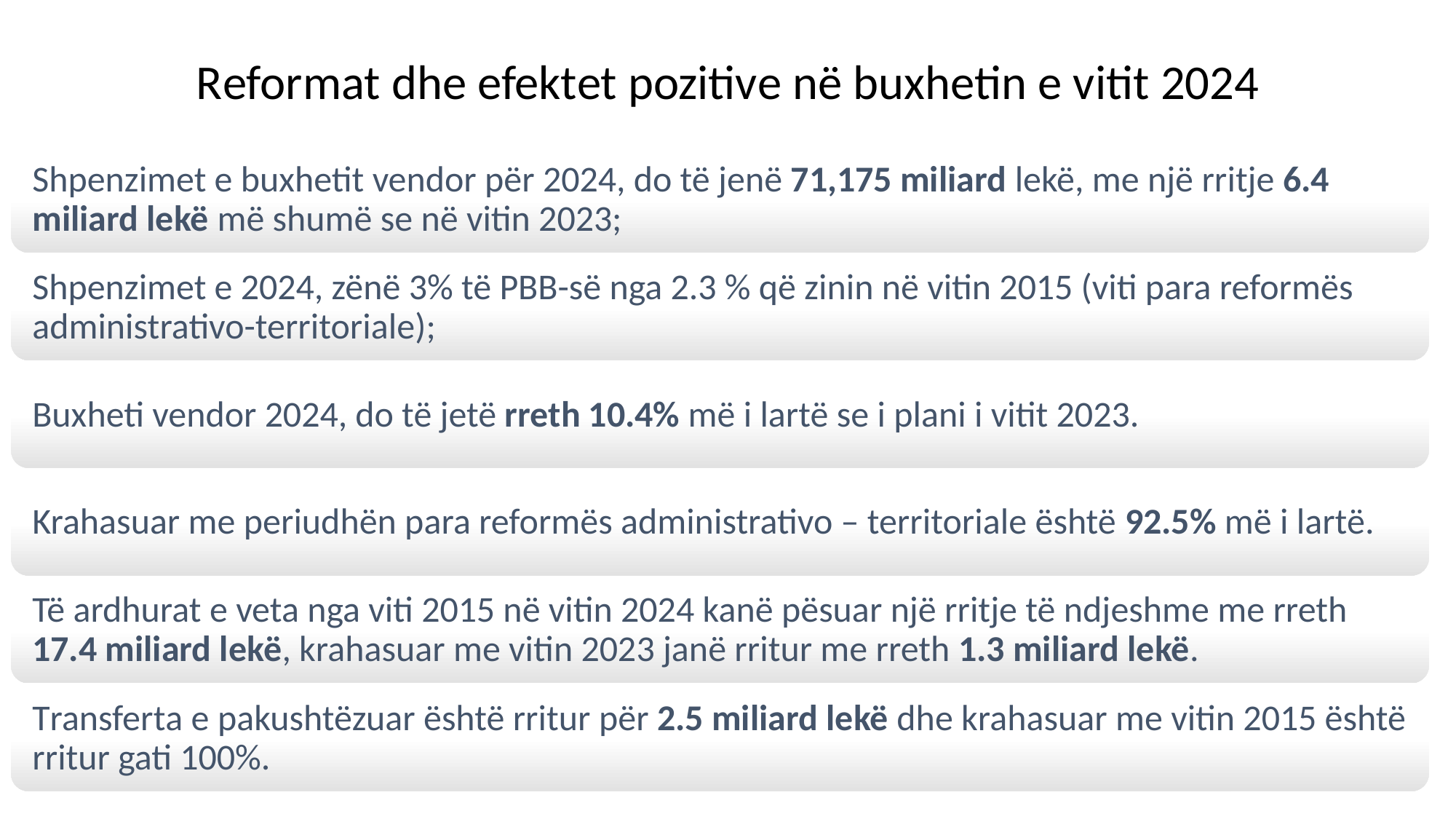

# Reformat dhe efektet pozitive në buxhetin e vitit 2024
Shpenzimet e buxhetit vendor për 2024, do të jenë 71,175 miliard lekë, me një rritje 6.4 miliard lekë më shumë se në vitin 2023;
Shpenzimet e 2024, zënë 3% të PBB-së nga 2.3 % që zinin në vitin 2015 (viti para reformës administrativo-territoriale);
Buxheti vendor 2024, do të jetë rreth 10.4% më i lartë se i plani i vitit 2023.
Krahasuar me periudhën para reformës administrativo – territoriale është 92.5% më i lartë.
Të ardhurat e veta nga viti 2015 në vitin 2024 kanë pësuar një rritje të ndjeshme me rreth 17.4 miliard lekë, krahasuar me vitin 2023 janë rritur me rreth 1.3 miliard lekë.
Transferta e pakushtëzuar është rritur për 2.5 miliard lekë dhe krahasuar me vitin 2015 është rritur gati 100%.